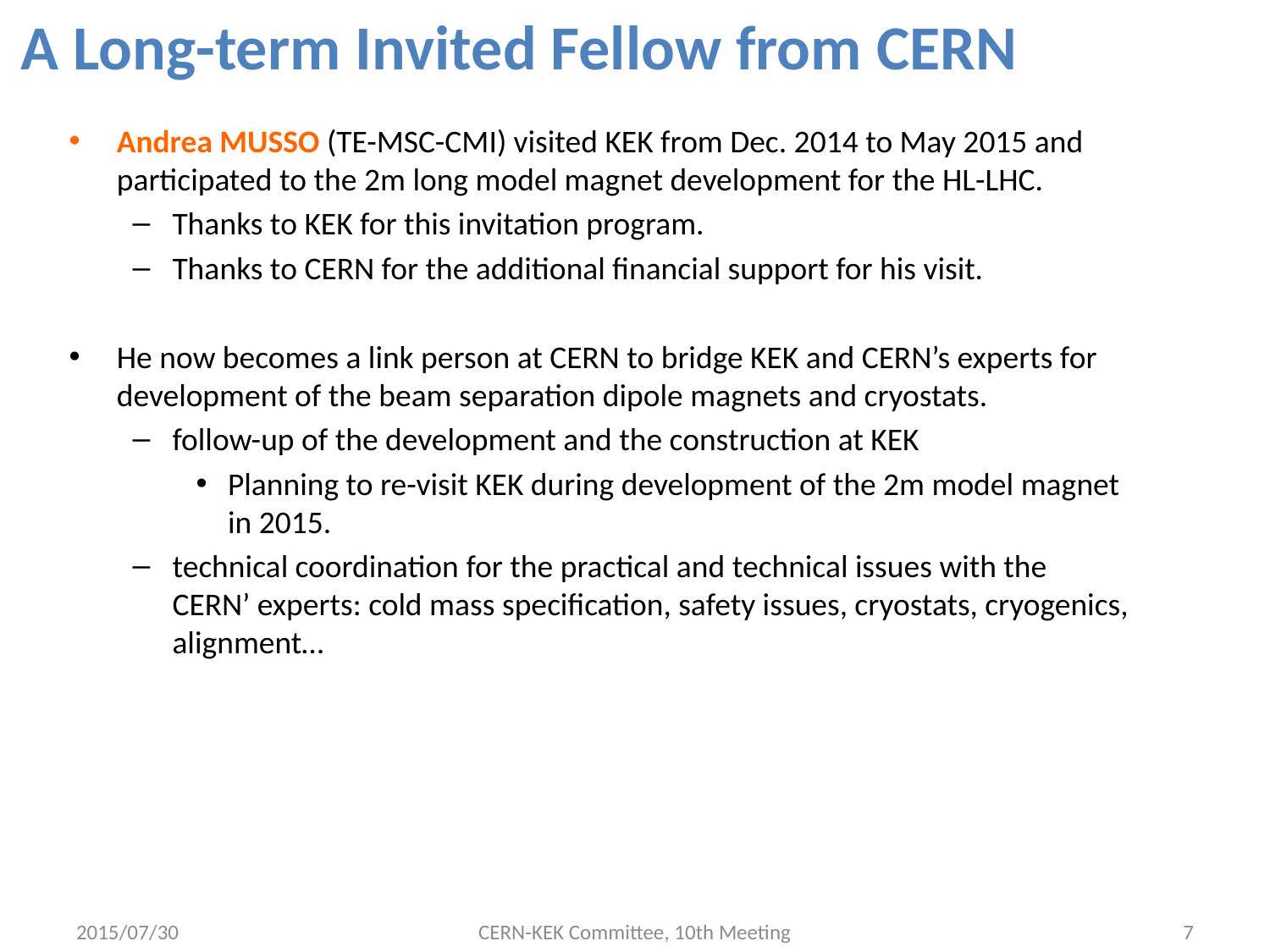

# A Long-term Invited Fellow from CERN
Andrea MUSSO (TE-MSC-CMI) visited KEK from Dec. 2014 to May 2015 and participated to the 2m long model magnet development for the HL-LHC.
Thanks to KEK for this invitation program.
Thanks to CERN for the additional financial support for his visit.

He now becomes a link person at CERN to bridge KEK and CERN’s experts for development of the beam separation dipole magnets and cryostats.
follow-up of the development and the construction at KEK
Planning to re-visit KEK during development of the 2m model magnet in 2015.
technical coordination for the practical and technical issues with the CERN’ experts: cold mass specification, safety issues, cryostats, cryogenics, alignment…

2015/07/30
CERN-KEK Committee, 10th Meeting
7